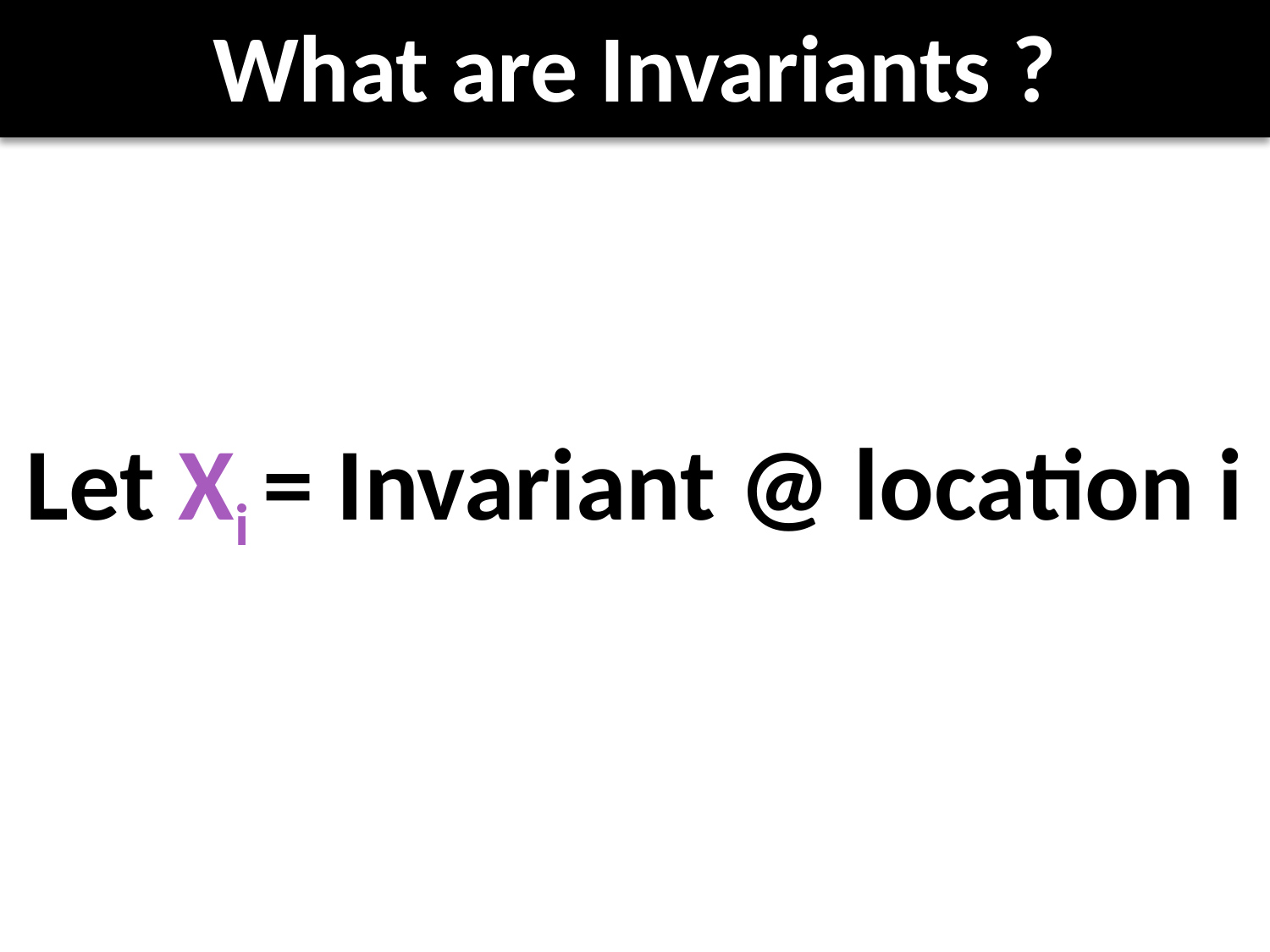

# What are Invariants ?
Let Xi = Invariant @ location i